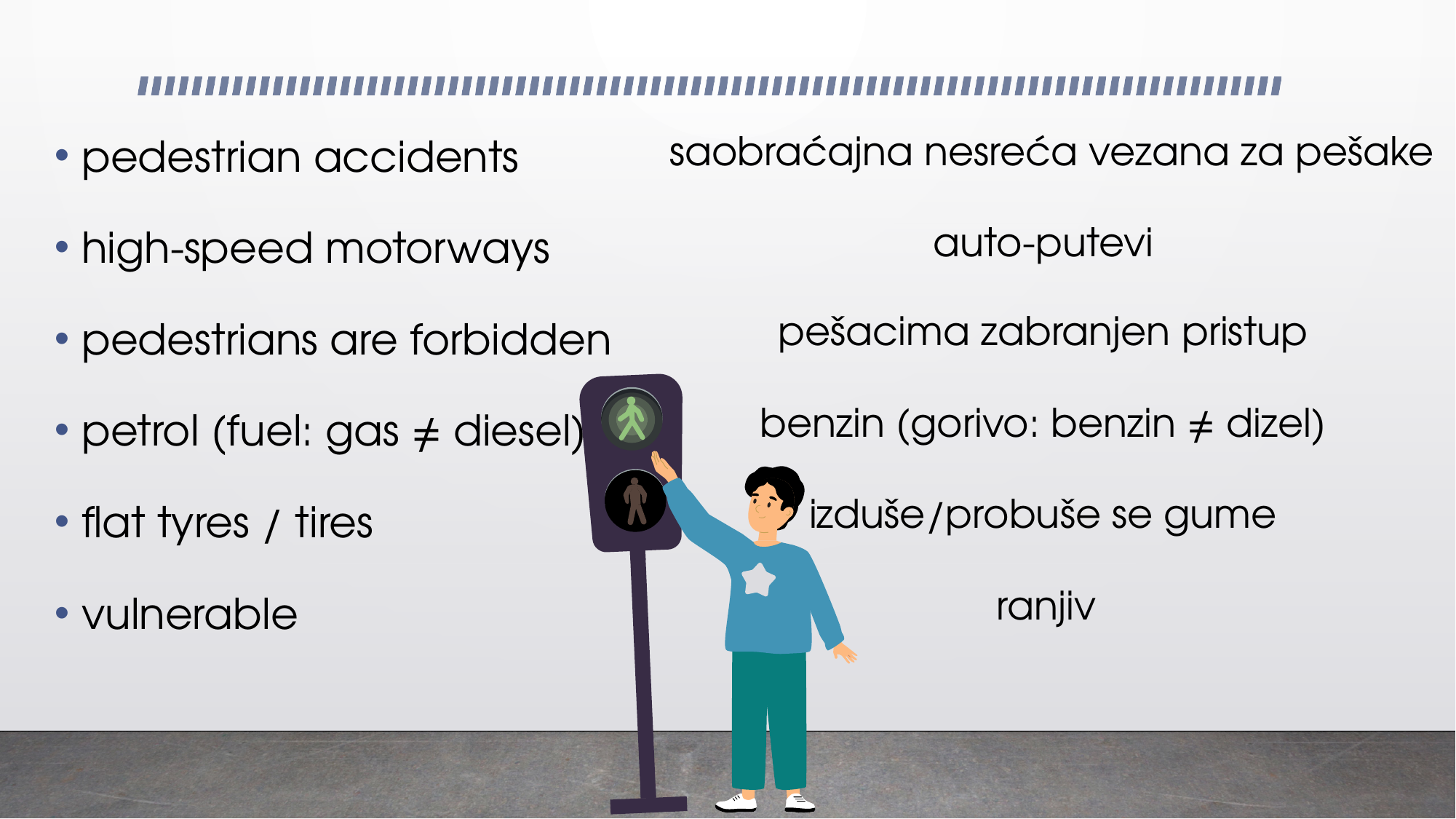

pedestrian accidents
high-speed motorways
pedestrians are forbidden
petrol (fuel: gas ≠ diesel)
flat tyres / tires
vulnerable
saobraćajna nesreća vezana za pešake
auto-putevi
pešacima zabranjen pristup

benzin (gorivo: benzin ≠ dizel)

izduše/probuše se gume
ranjiv